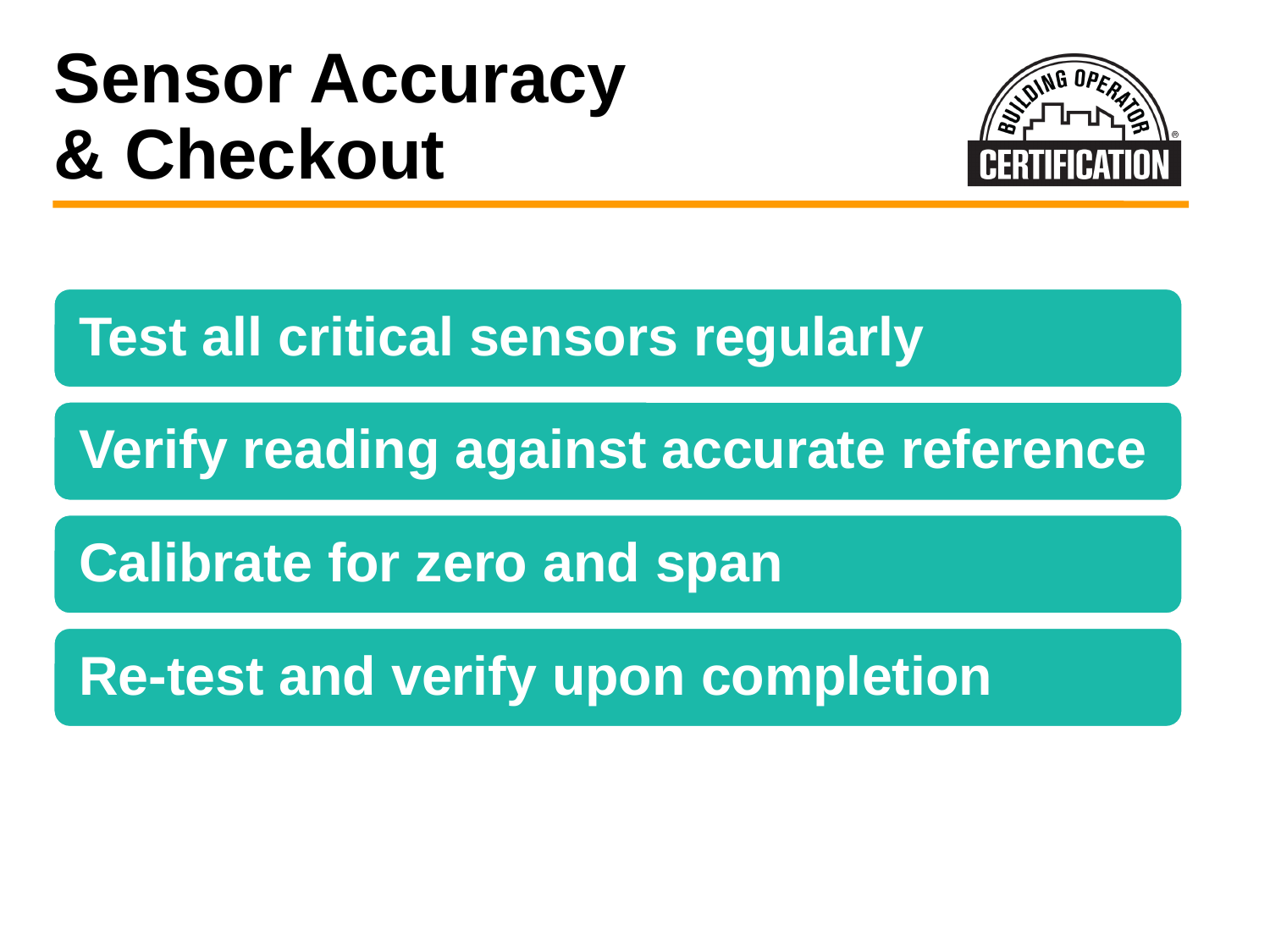

Sensor Accuracy
& Checkout
Test all critical sensors regularly
Verify reading against accurate reference
Calibrate for zero and span
Re-test and verify upon completion